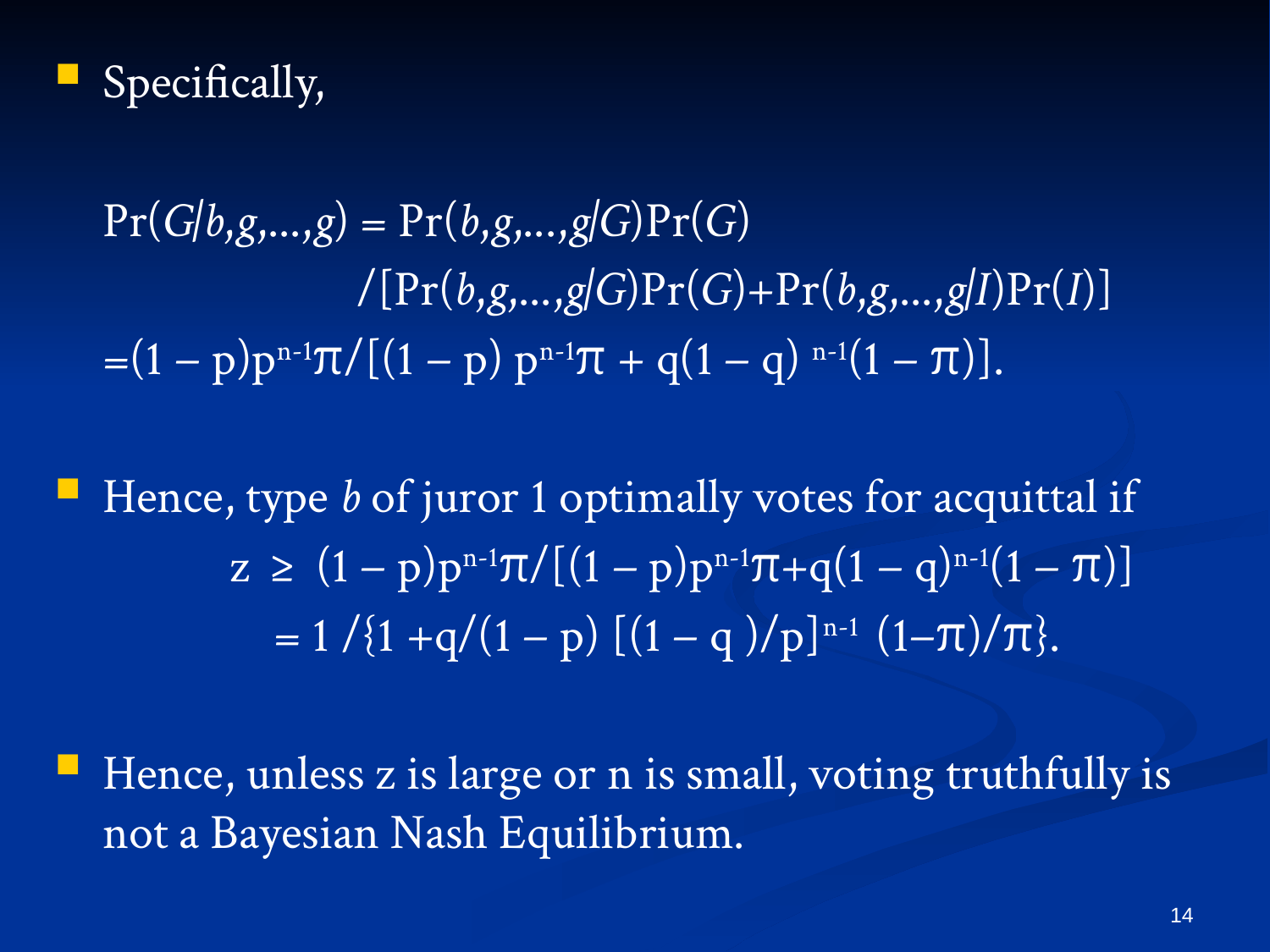

Specifically,

	Pr(G|b,g,...,g) = Pr(b,g,...,g|G)Pr(G)
			/[Pr(b,g,...,g|G)Pr(G)+Pr(b,g,...,g|I)Pr(I)]
	=(1 − p)pn-1π/[(1 − p) pn-1π + q(1 − q) n-1(1 − π)].

Hence, type b of juror 1 optimally votes for acquittal if
		z  ≥  (1 − p)pn-1π/[(1 − p)pn-1π+q(1 − q)n-1(1 − π)]
		    = 1 /{1 +q/(1 − p) [(1 − q )/p]n-1  (1−π)/π}.

Hence, unless z is large or n is small, voting truthfully is not a Bayesian Nash Equilibrium.

14